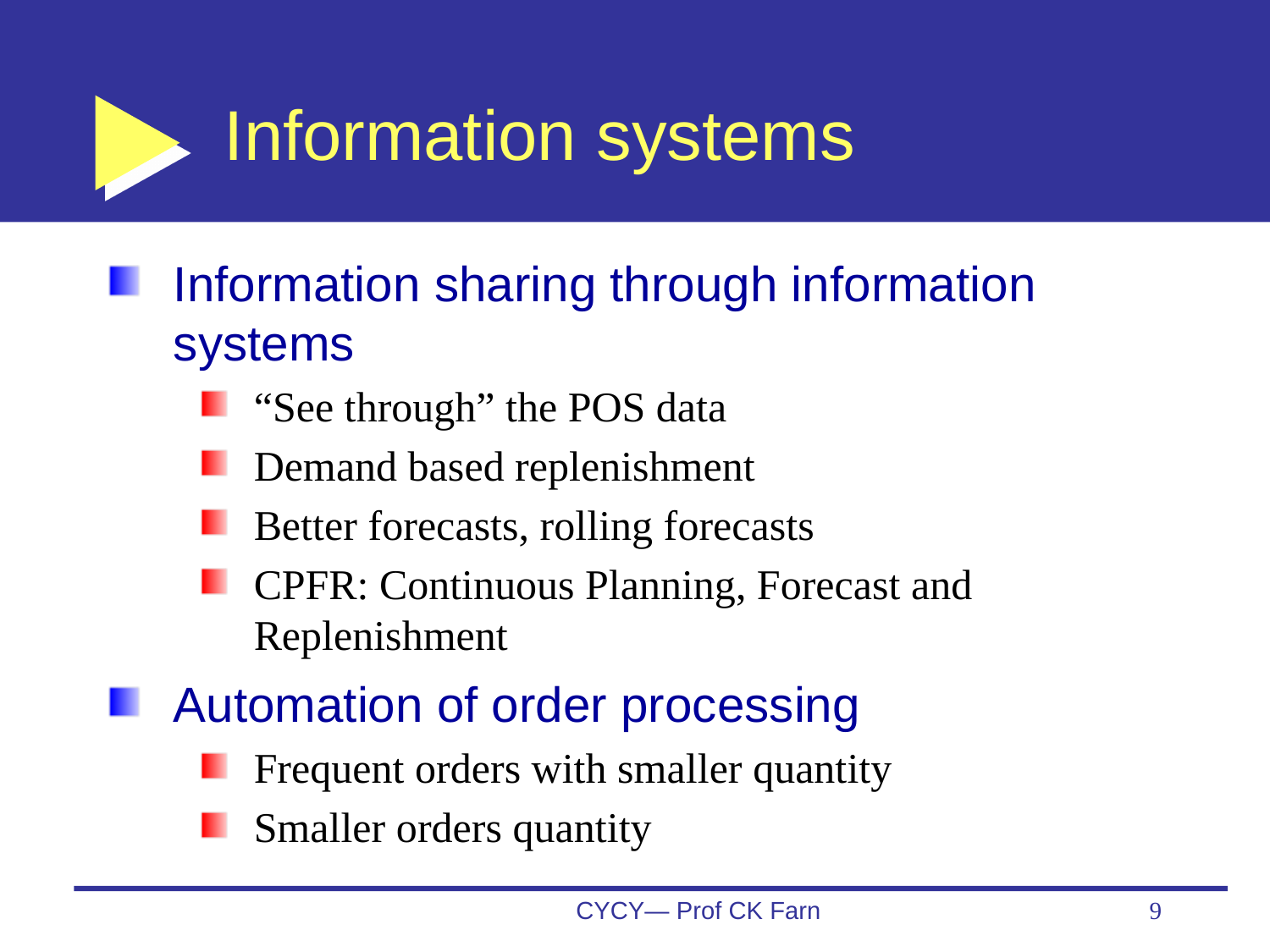

# Information systems
Information sharing through information systems
“See through” the POS data
Demand based replenishment
Better forecasts, rolling forecasts
CPFR: Continuous Planning, Forecast and Replenishment
Automation of order processing
Frequent orders with smaller quantity
Smaller orders quantity

CYCY— Prof CK Farn
9